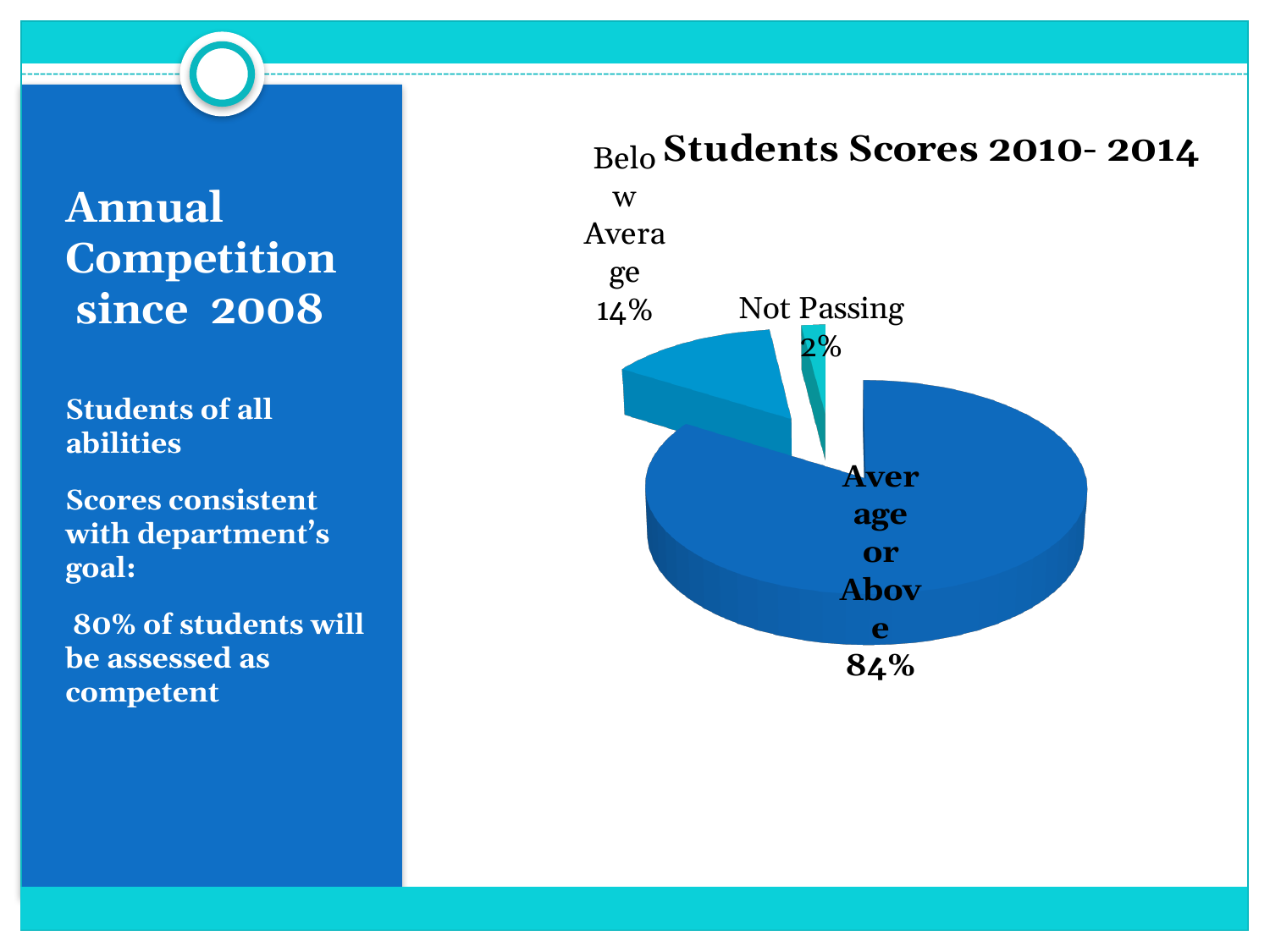

[unsupported chart]

# Annual Competition since  2008

Students of all abilities
Scores consistent with department’s goal:
 80% of students will be assessed as competent